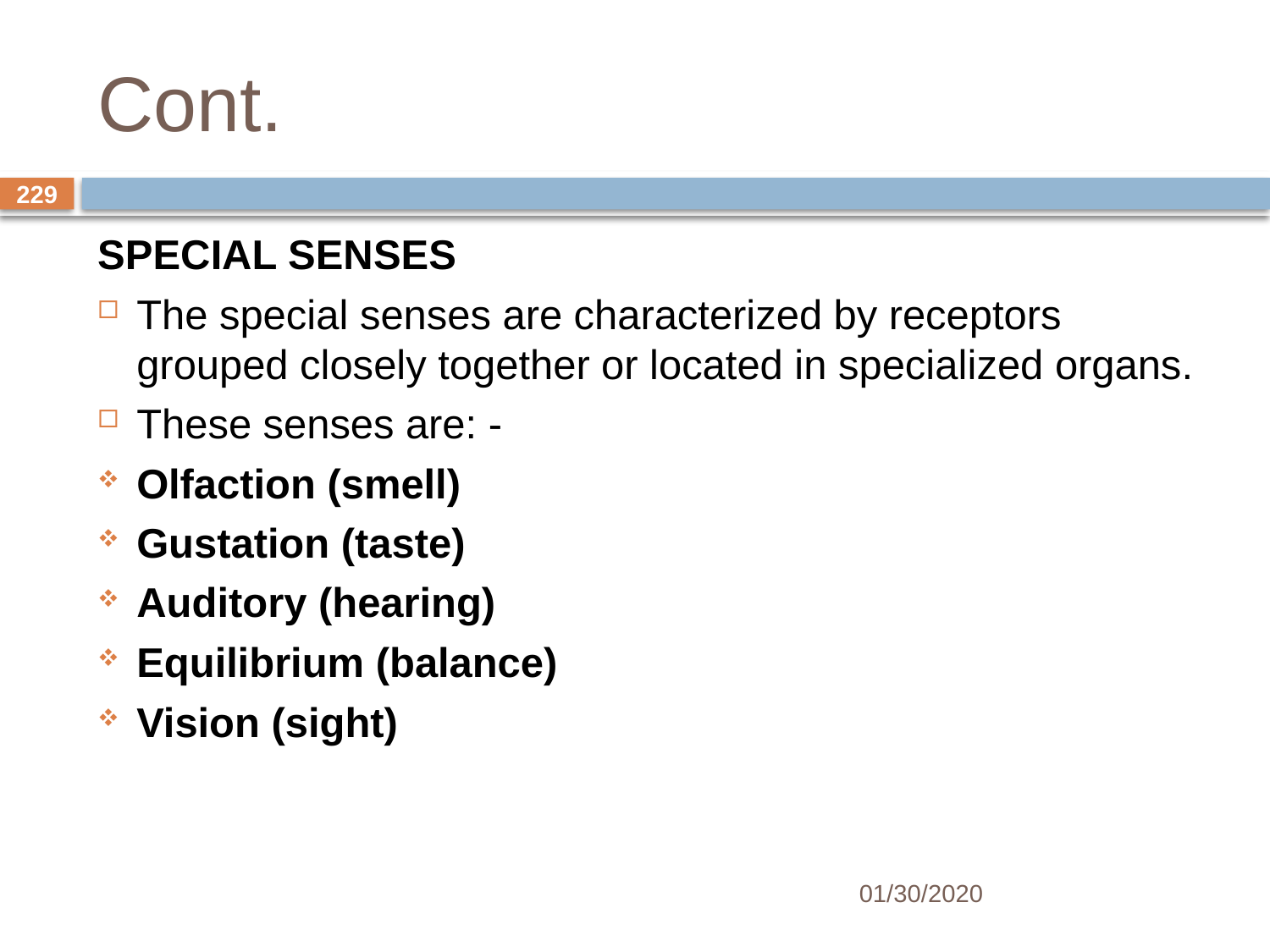

# Cont.
229
SPECIAL SENSES
The special senses are characterized by receptors grouped closely together or located in specialized organs.
These senses are: -
Olfaction (smell)
Gustation (taste)
Auditory (hearing)
Equilibrium (balance)
Vision (sight)
01/30/2020